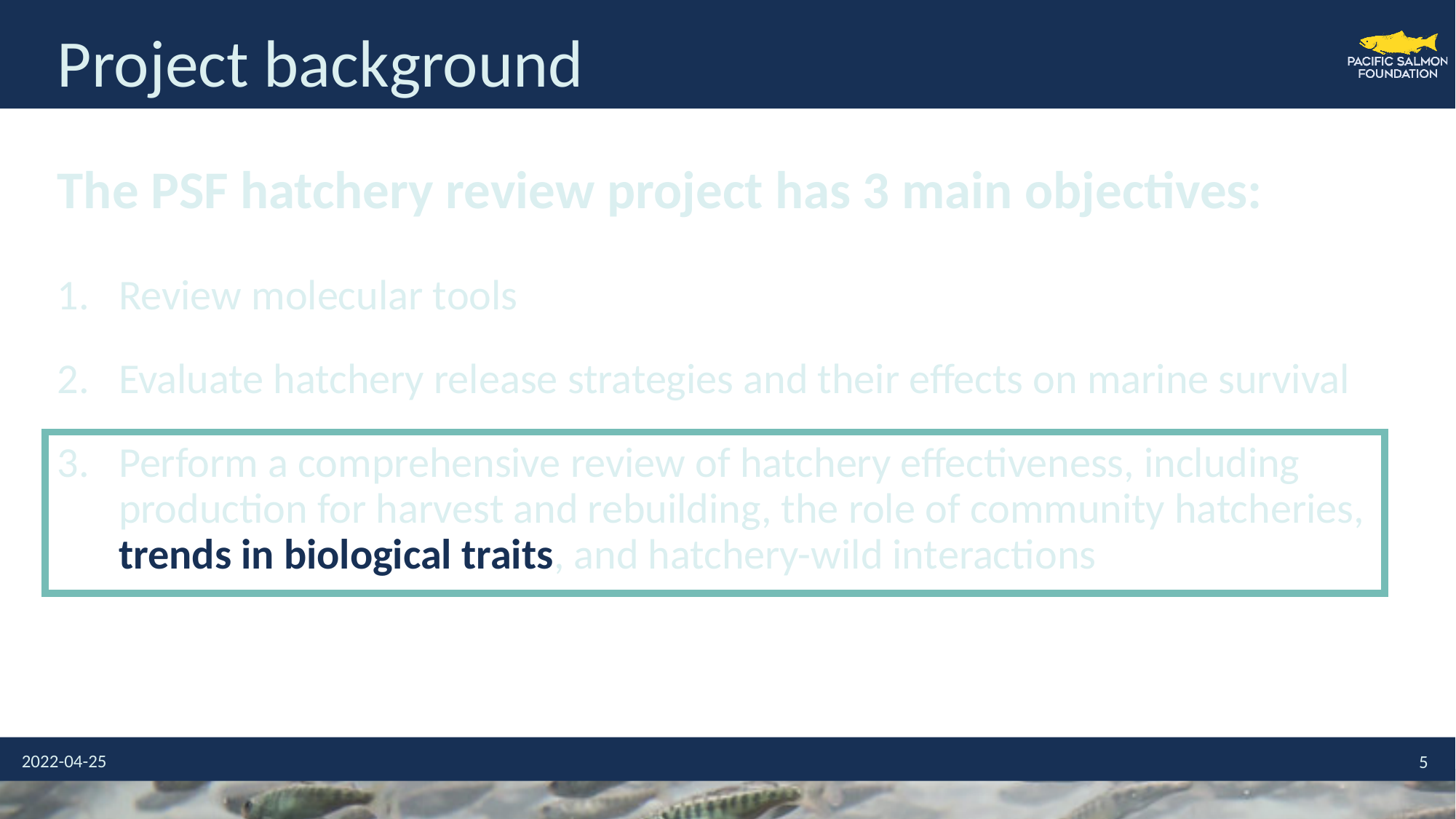

# Project background
The PSF hatchery review project has 3 main objectives:

Review molecular tools
Evaluate hatchery release strategies and their effects on marine survival
Perform a comprehensive review of hatchery effectiveness, including production for harvest and rebuilding, the role of community hatcheries, trends in biological traits, and hatchery-wild interactions

2022-04-25
5